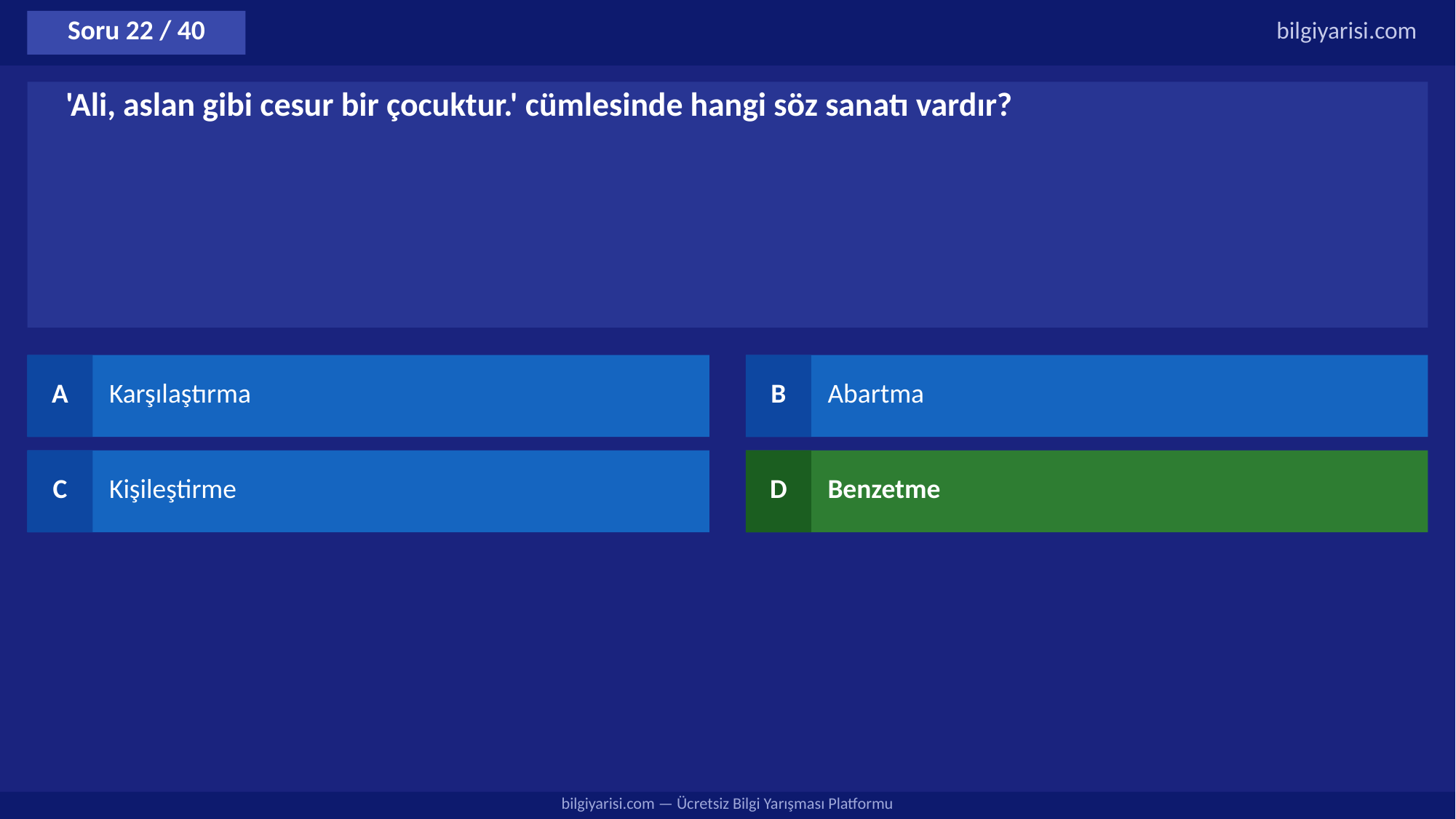

Soru 22 / 40
bilgiyarisi.com

'Ali, aslan gibi cesur bir çocuktur.' cümlesinde hangi söz sanatı vardır?

A
Karşılaştırma

B
Abartma

C
Kişileştirme

D
Benzetme
bilgiyarisi.com — Ücretsiz Bilgi Yarışması Platformu